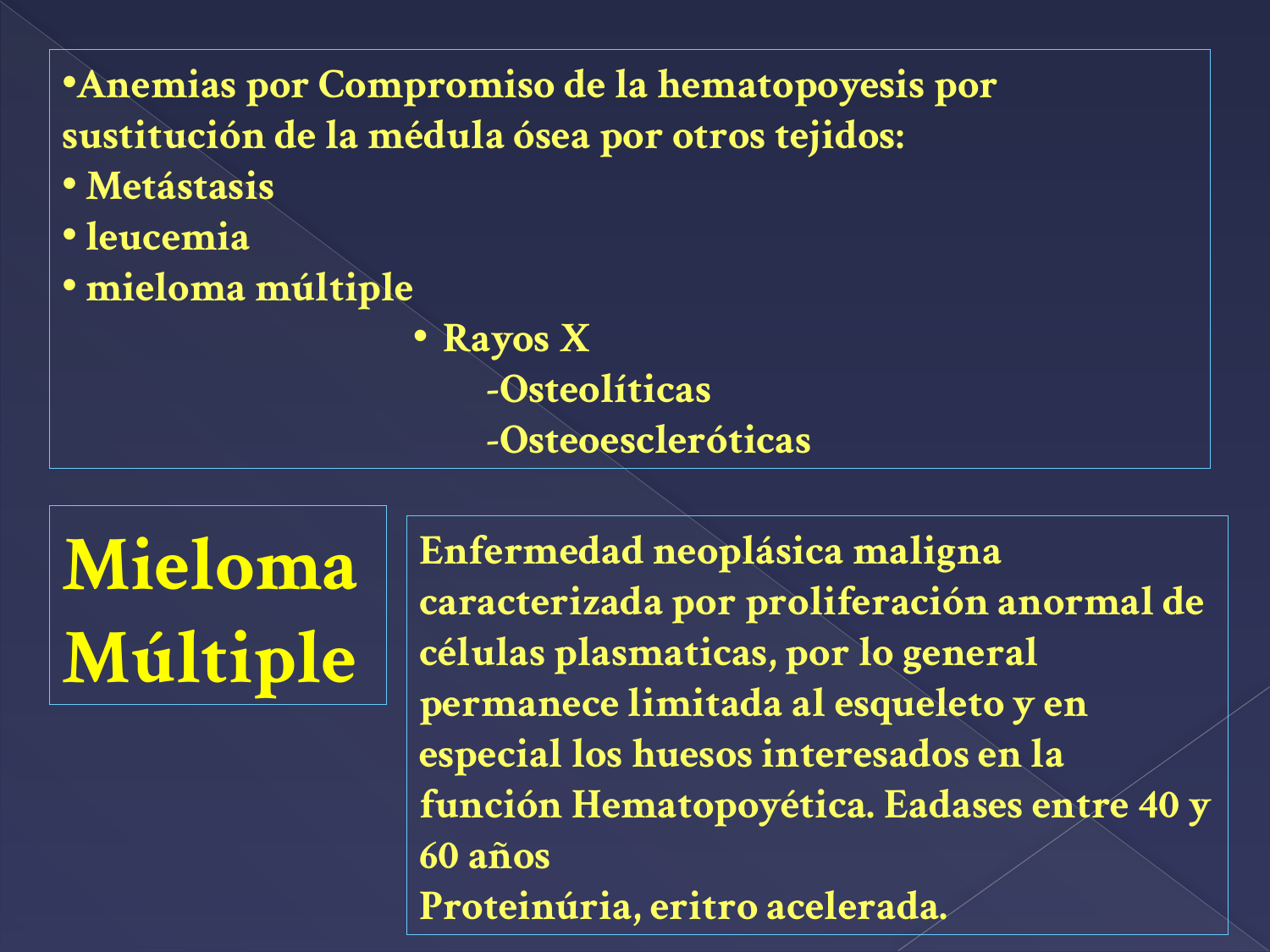

Anemias por Compromiso de la hematopoyesis por sustitución de la médula ósea por otros tejidos:
 Metástasis
 leucemia
 mieloma múltiple
Rayos X
     -Osteolíticas
     -Osteoescleróticas
Mieloma Múltiple
Enfermedad neoplásica maligna caracterizada por proliferación anormal de células plasmaticas, por lo general permanece limitada al esqueleto y en especial los huesos interesados en la función Hematopoyética. Eadases entre 40 y 60 años
Proteinúria, eritro acelerada.